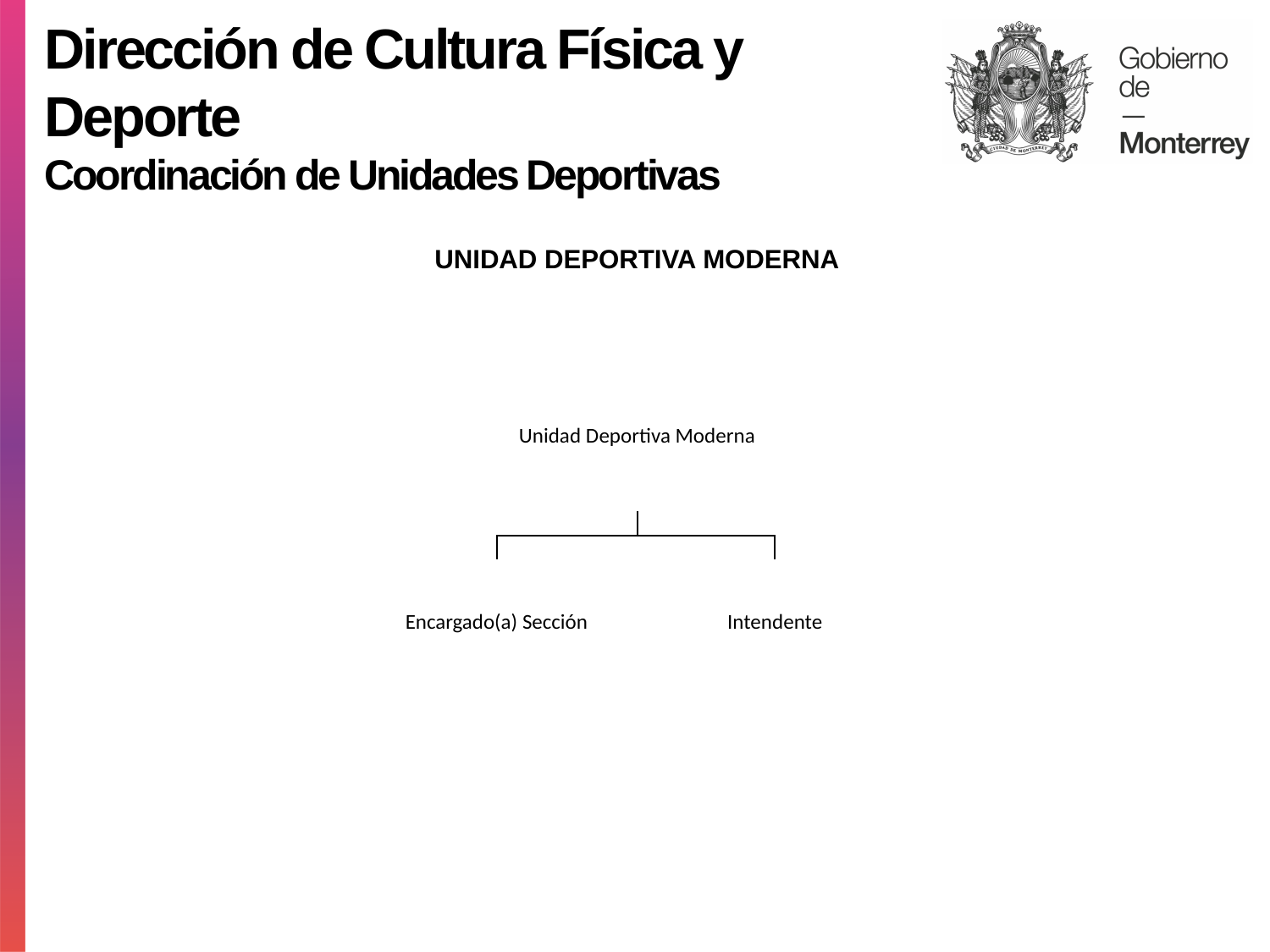

Dirección de Cultura Física y Deporte
Coordinación de Unidades Deportivas
UNIDAD DEPORTIVA MODERNA
Unidad Deportiva Moderna
Encargado(a) Sección
Intendente